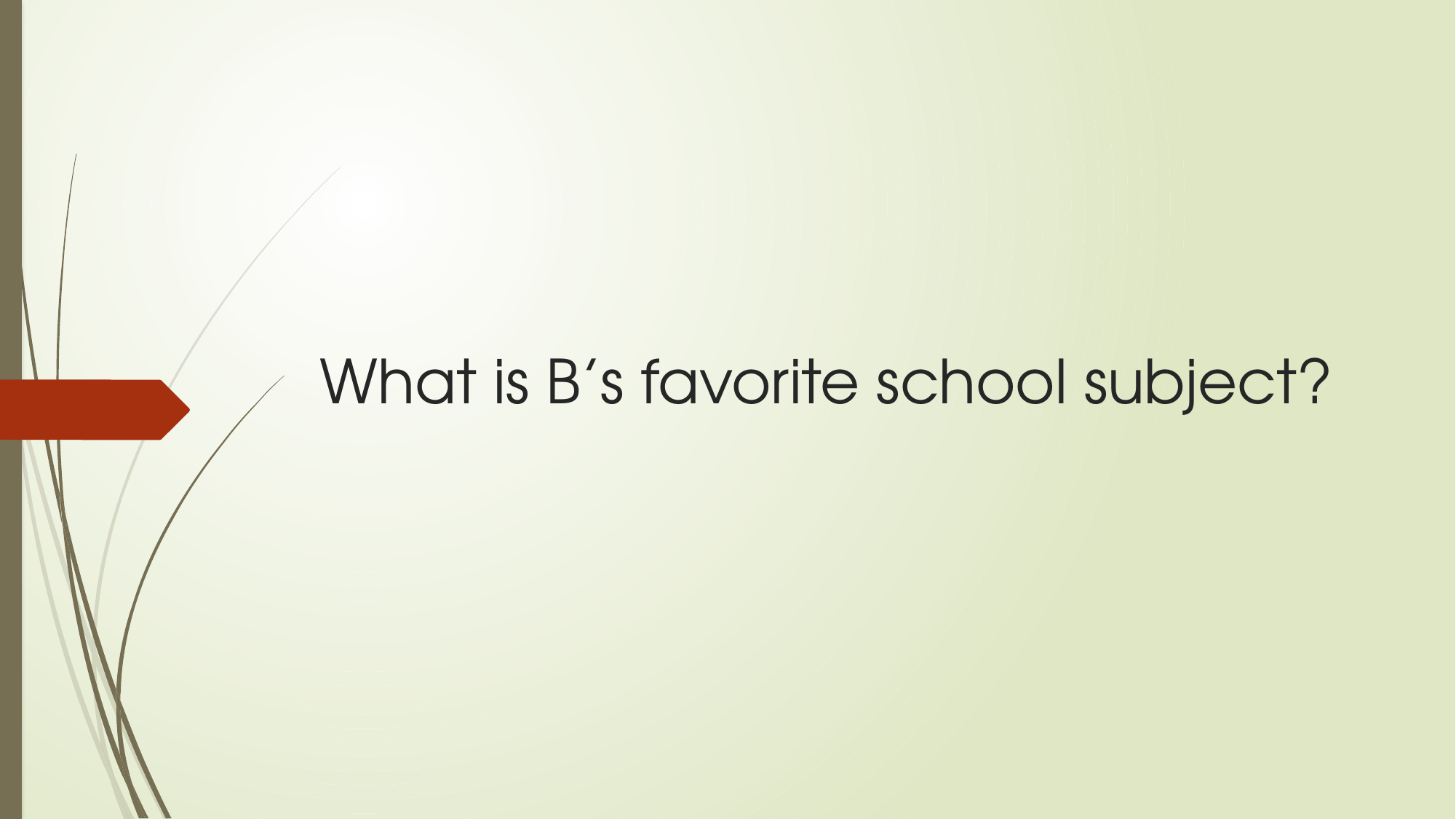

# What is B’s favorite school subject?